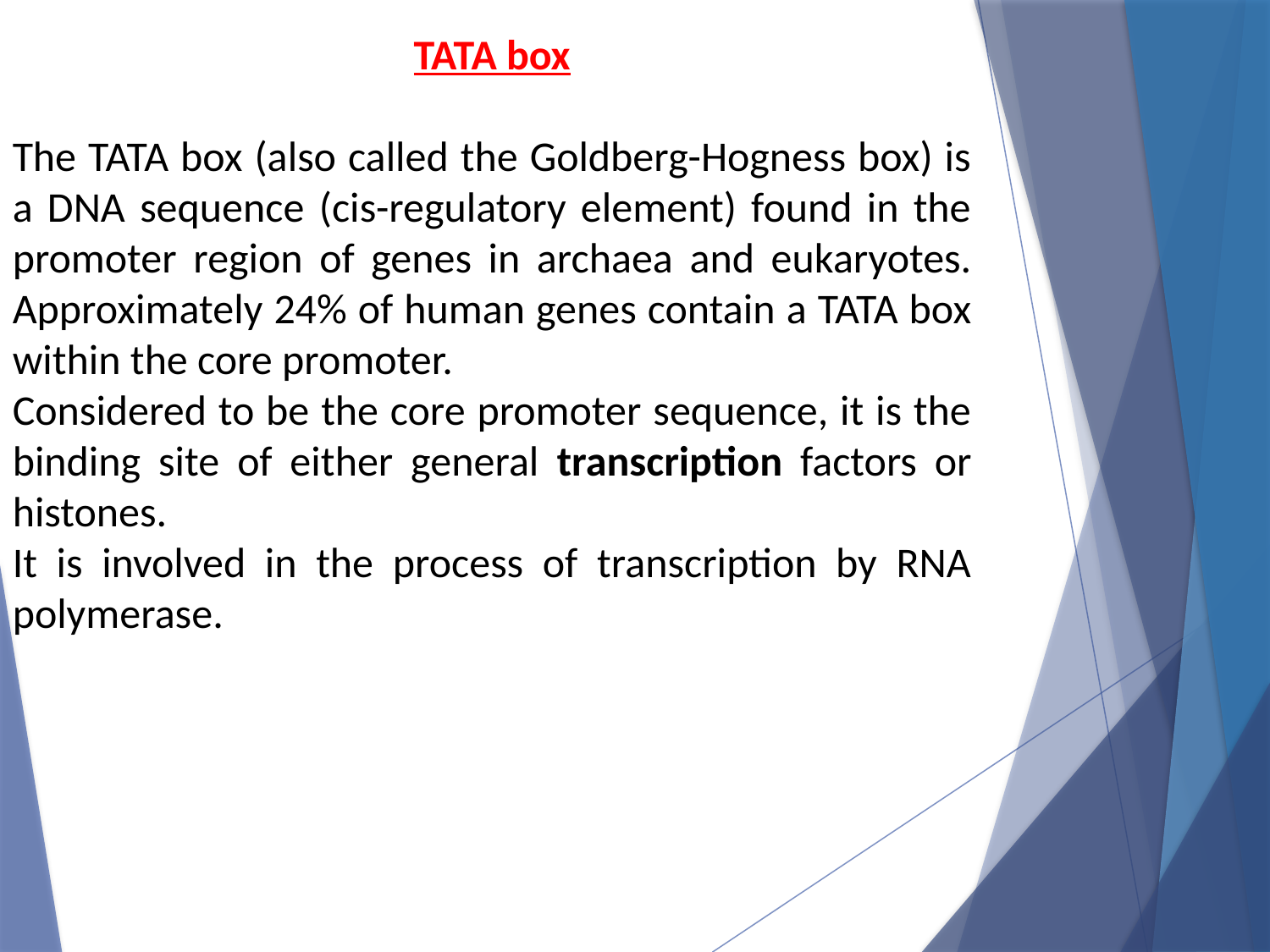

TATA box

The TATA box (also called the Goldberg-Hogness box) is a DNA sequence (cis-regulatory element) found in the promoter region of genes in archaea and eukaryotes. Approximately 24% of human genes contain a TATA box within the core promoter.
Considered to be the core promoter sequence, it is the binding site of either general transcription factors or histones.
It is involved in the process of transcription by RNA polymerase.